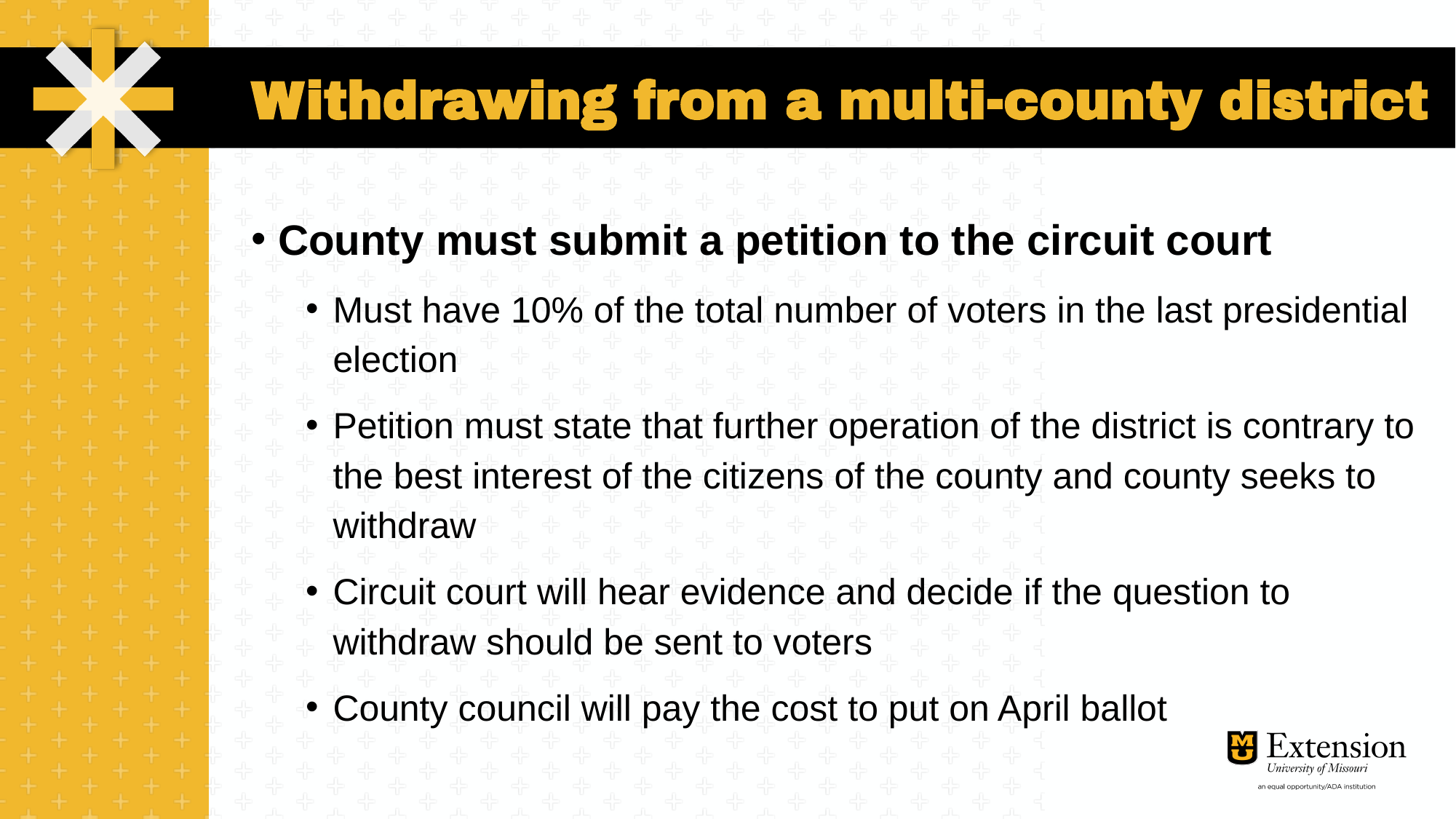

# Withdrawing from a multi-county district
County must submit a petition to the circuit court
Must have 10% of the total number of voters in the last presidential election
Petition must state that further operation of the district is contrary to the best interest of the citizens of the county and county seeks to withdraw
Circuit court will hear evidence and decide if the question to withdraw should be sent to voters
County council will pay the cost to put on April ballot